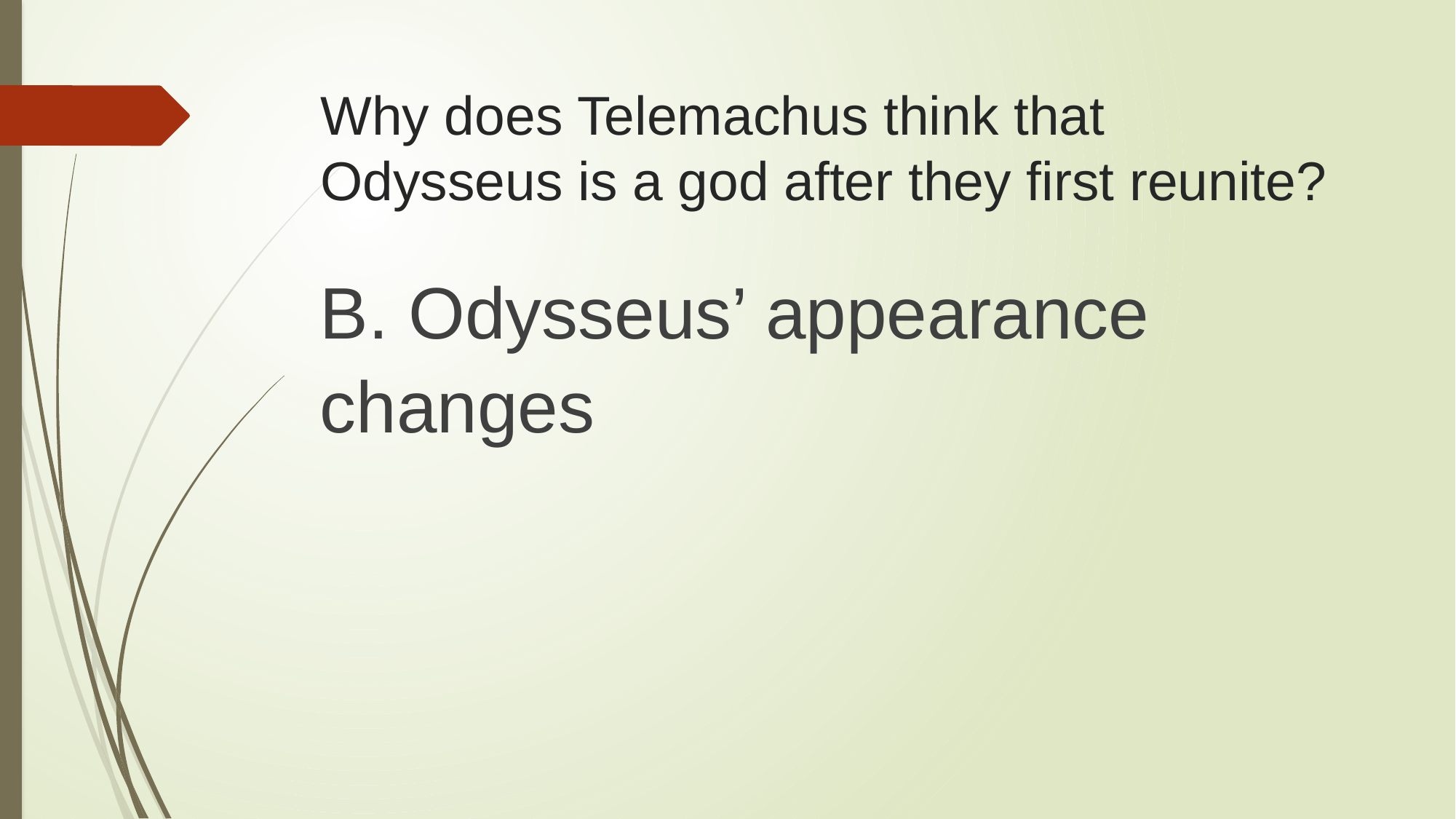

# Why does Telemachus think that Odysseus is a god after they first reunite?
B. Odysseus’ appearance changes